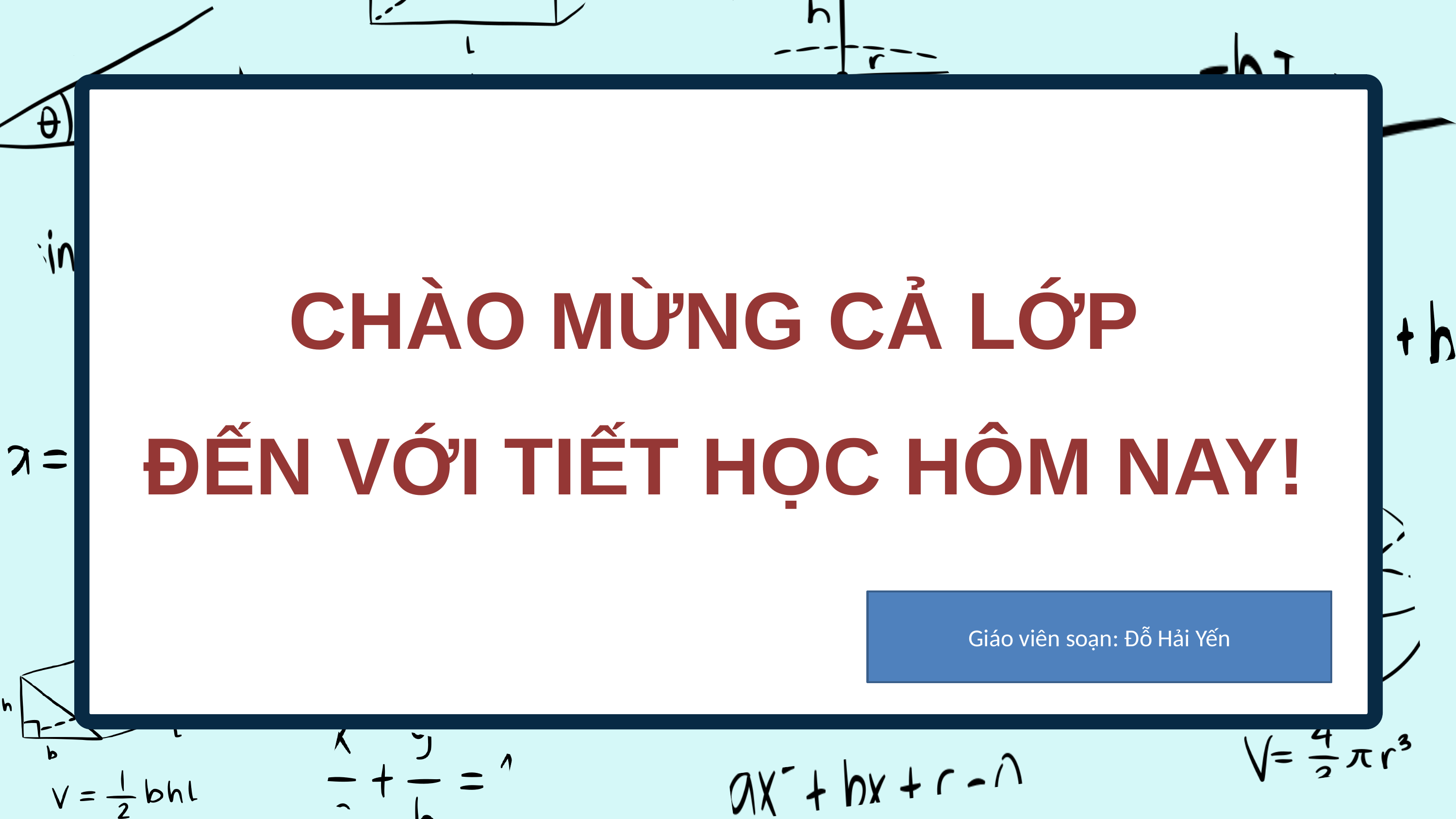

CHÀO MỪNG CẢ LỚP
ĐẾN VỚI TIẾT HỌC HÔM NAY!

Giáo viên soạn: Đỗ Hải Yến